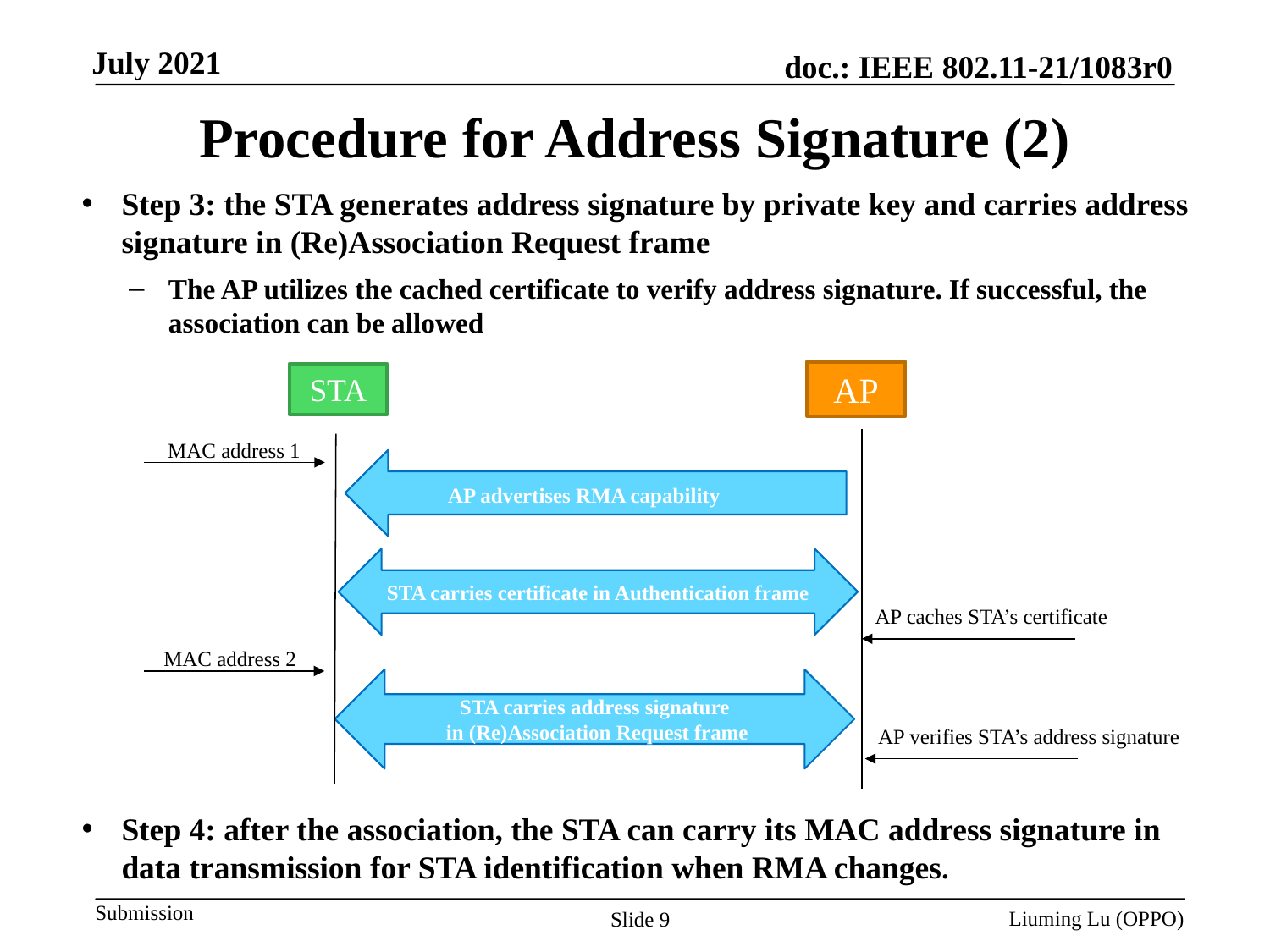

# Procedure for Address Signature (2)
Step 3: the STA generates address signature by private key and carries address signature in (Re)Association Request frame
The AP utilizes the cached certificate to verify address signature. If successful, the association can be allowed
AP
STA
MAC address 1

AP advertises RMA capability
STA carries certificate in Authentication frame
AP caches STA’s certificate
MAC address 2
STA carries address signature
 in (Re)Association Request frame
AP verifies STA’s address signature
Step 4: after the association, the STA can carry its MAC address signature in data transmission for STA identification when RMA changes.
Liuming Lu (OPPO)
Slide 9